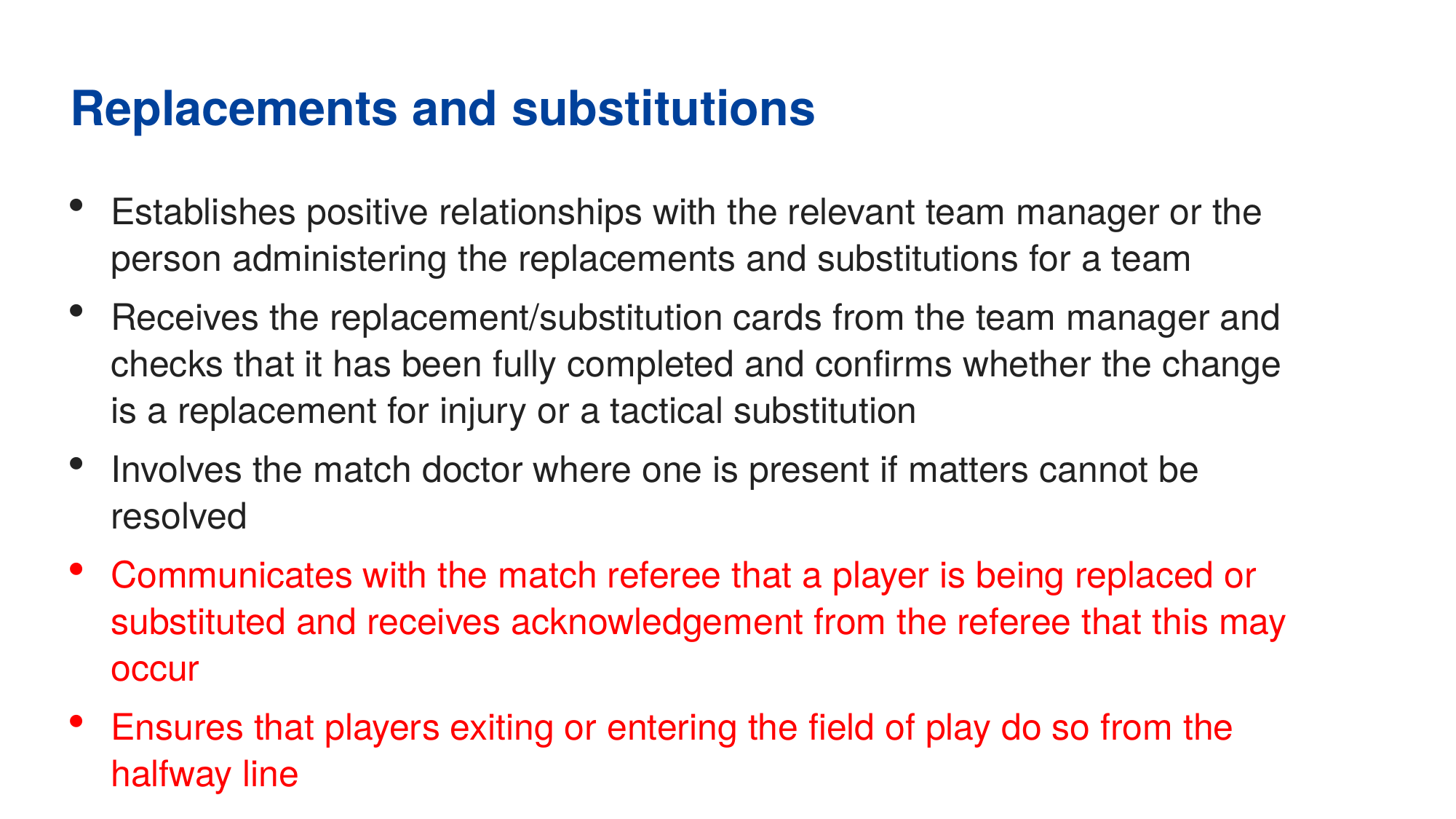

Replacements and substitutions

Establishes positive relationships with the relevant team manager or the person administering the replacements and substitutions for a team
Receives the replacement/substitution cards from the team manager and checks that it has been fully completed and confirms whether the change is a replacement for injury or a tactical substitution
Involves the match doctor where one is present if matters cannot be resolved
Communicates with the match referee that a player is being replaced or substituted and receives acknowledgement from the referee that this may occur
Ensures that players exiting or entering the field of play do so from the halfway line